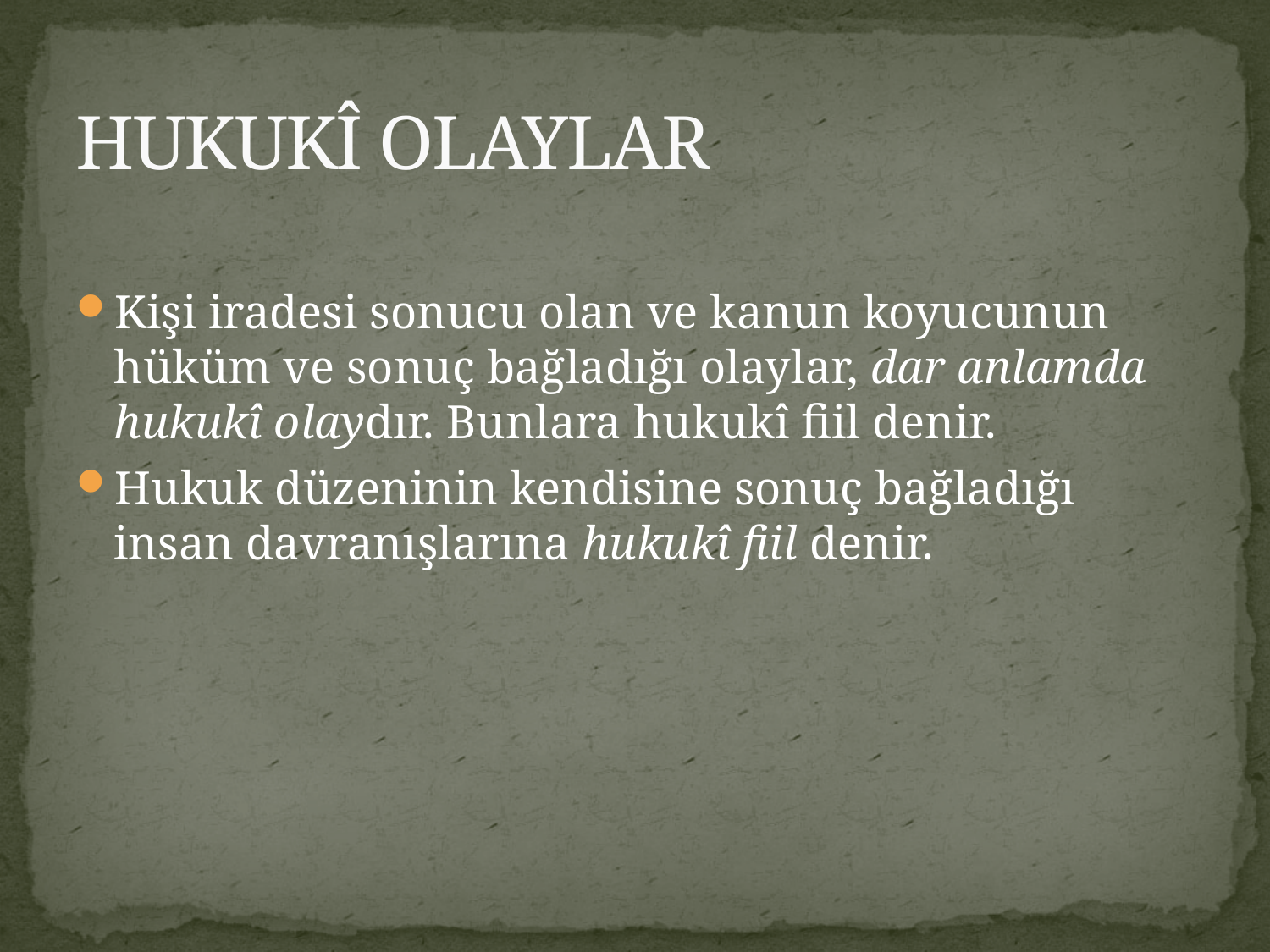

# HUKUKÎ OLAYLAR

Kişi iradesi sonucu olan ve kanun koyucunun hüküm ve sonuç bağladığı olaylar, dar anlamda hukukî olaydır. Bunlara hukukî fiil denir.
Hukuk düzeninin kendisine sonuç bağladığı insan davranışlarına hukukî fiil denir.